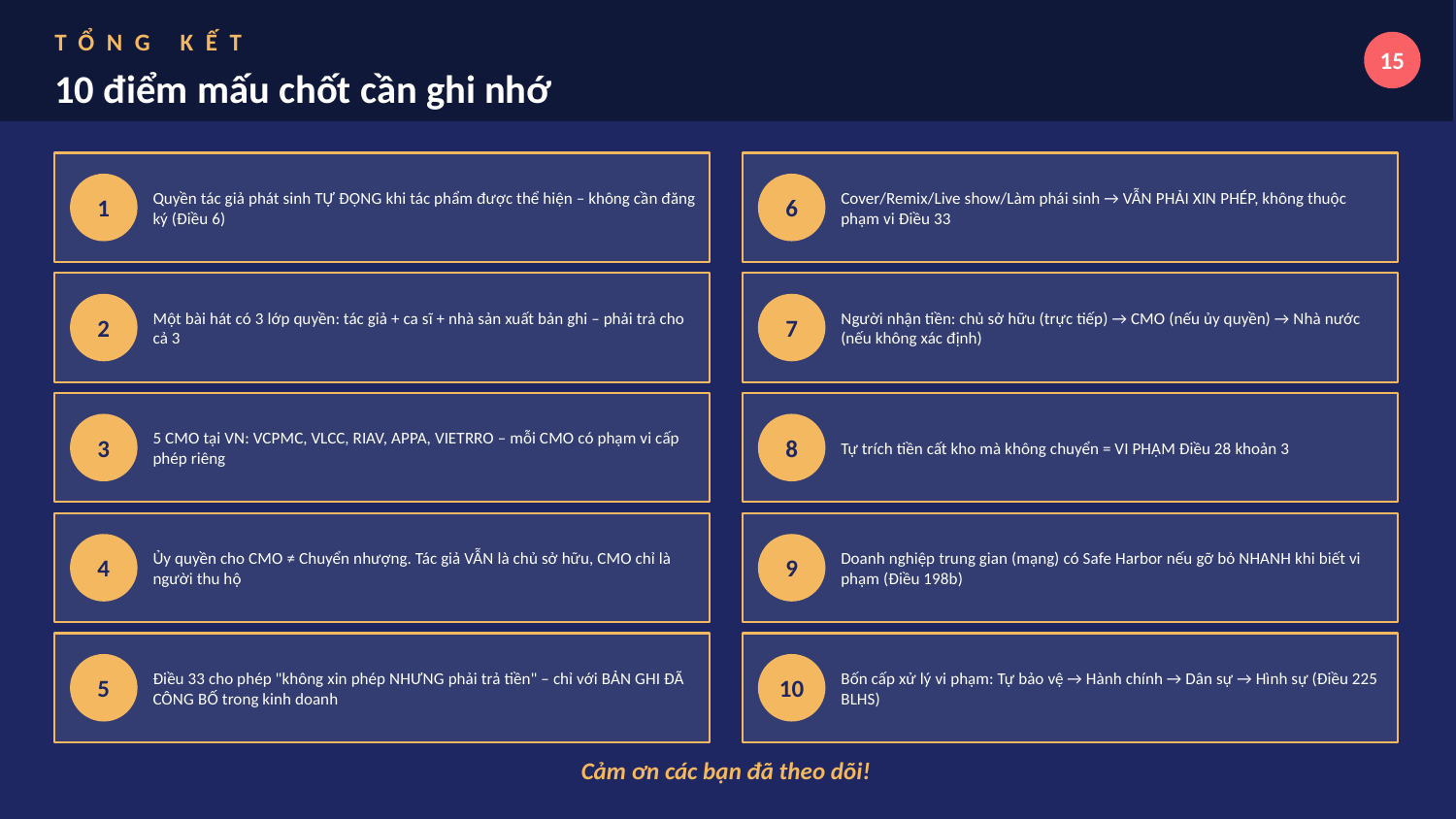

TỔNG KẾT

15
10 điểm mấu chốt cần ghi nhớ

Quyền tác giả phát sinh TỰ ĐỘNG khi tác phẩm được thể hiện – không cần đăng ký (Điều 6)
Cover/Remix/Live show/Làm phái sinh → VẪN PHẢI XIN PHÉP, không thuộc phạm vi Điều 33

1

6

Một bài hát có 3 lớp quyền: tác giả + ca sĩ + nhà sản xuất bản ghi – phải trả cho cả 3
Người nhận tiền: chủ sở hữu (trực tiếp) → CMO (nếu ủy quyền) → Nhà nước (nếu không xác định)

2

7

5 CMO tại VN: VCPMC, VLCC, RIAV, APPA, VIETRRO – mỗi CMO có phạm vi cấp phép riêng
Tự trích tiền cất kho mà không chuyển = VI PHẠM Điều 28 khoản 3

3

8

Ủy quyền cho CMO ≠ Chuyển nhượng. Tác giả VẪN là chủ sở hữu, CMO chỉ là người thu hộ
Doanh nghiệp trung gian (mạng) có Safe Harbor nếu gỡ bỏ NHANH khi biết vi phạm (Điều 198b)

4

9

Điều 33 cho phép "không xin phép NHƯNG phải trả tiền" – chỉ với BẢN GHI ĐÃ CÔNG BỐ trong kinh doanh
Bốn cấp xử lý vi phạm: Tự bảo vệ → Hành chính → Dân sự → Hình sự (Điều 225 BLHS)

5

10
Cảm ơn các bạn đã theo dõi!